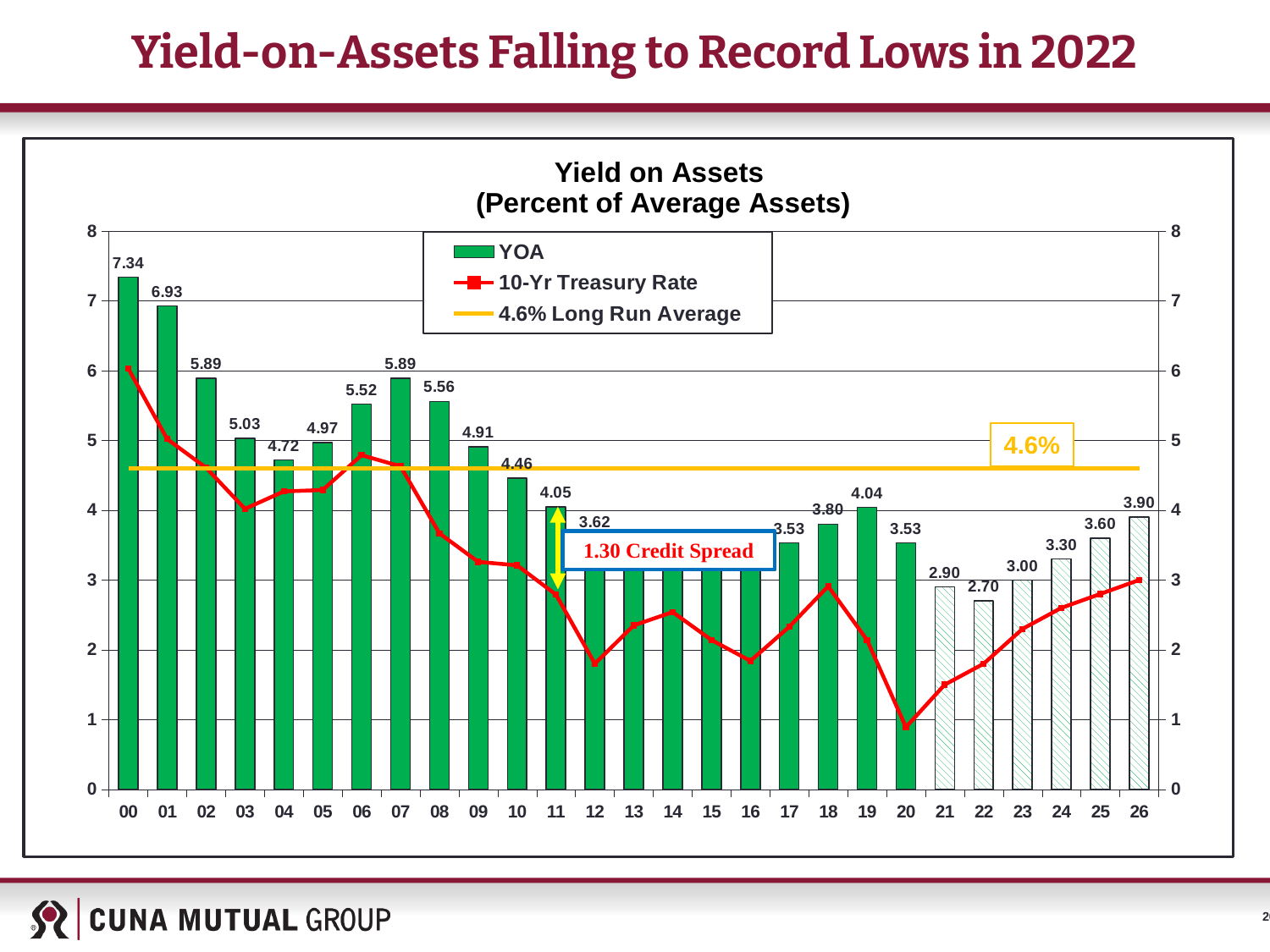

# Yield-on-Assets Falling to Record Lows in 2022

### Chart: Yield on Assets
 (Percent of Average Assets)

| Category | YOA | 10-Yr Treasury Rate | 4.6% Long Run Average |
|---|---|---|---|
| 00 | 7.34 | 6.03 | 4.6 |
| 01 | 6.93 | 5.02 | 4.6 |
| 02 | 5.89 | 4.61 | 4.6 |
| 03 | 5.03 | 4.02 | 4.6 |
| 04 | 4.72 | 4.27 | 4.6 |
| 05 | 4.97 | 4.29 | 4.6 |
| 06 | 5.52 | 4.79 | 4.6 |
| 07 | 5.89 | 4.63 | 4.6 |
| 08 | 5.56 | 3.67 | 4.6 |
| 09 | 4.91 | 3.26 | 4.6 |
| 10 | 4.46 | 3.21 | 4.6 |
| 11 | 4.05 | 2.79 | 4.6 |
| 12 | 3.62 | 1.8 | 4.6 |
| 13 | 3.36 | 2.35 | 4.6 |
| 14 | 3.36 | 2.54 | 4.6 |
| 15 | 3.36 | 2.14 | 4.6 |
| 16 | 3.4 | 1.84 | 4.6 |
| 17 | 3.53 | 2.33 | 4.6 |
| 18 | 3.8 | 2.91 | 4.6 |
| 19 | 4.04 | 2.14 | 4.6 |
| 20 | 3.53 | 0.89 | 4.6 |
| 21 | 2.9 | 1.5 | 4.6 |
| 22 | 2.7 | 1.8 | 4.6 |
| 23 | 3.0 | 2.3 | 4.6 |
| 24 | 3.3 | 2.6 | 4.6 |
| 25 | 3.6 | 2.8 | 4.6 |
| 26 | 3.9 | 3.0 | 4.6 |
4.6%
1.30 Credit Spread